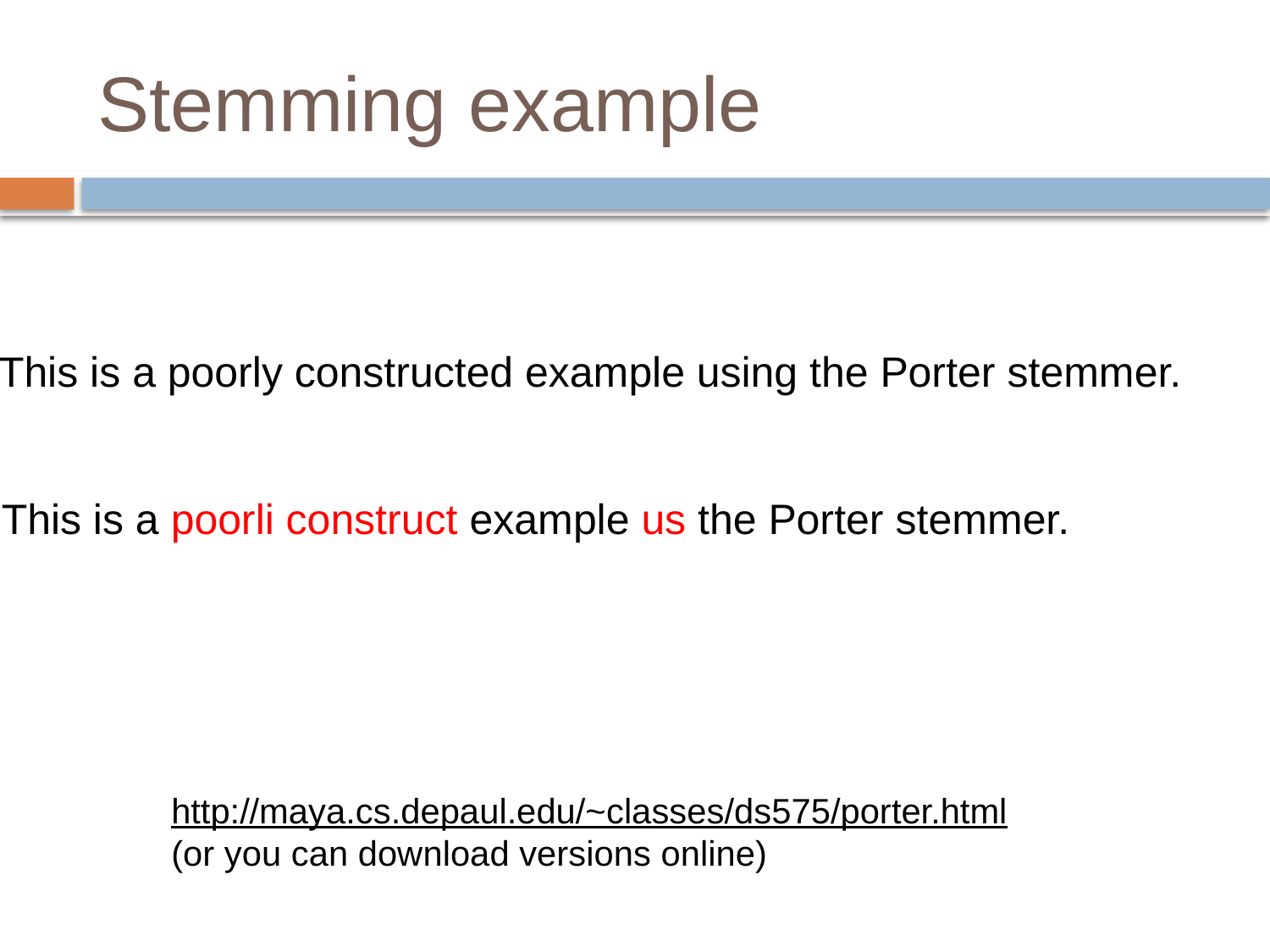

# Stemming example
This is a poorly constructed example using the Porter stemmer.

This is a poorli construct example us the Porter stemmer.
http://maya.cs.depaul.edu/~classes/ds575/porter.html
(or you can download versions online)